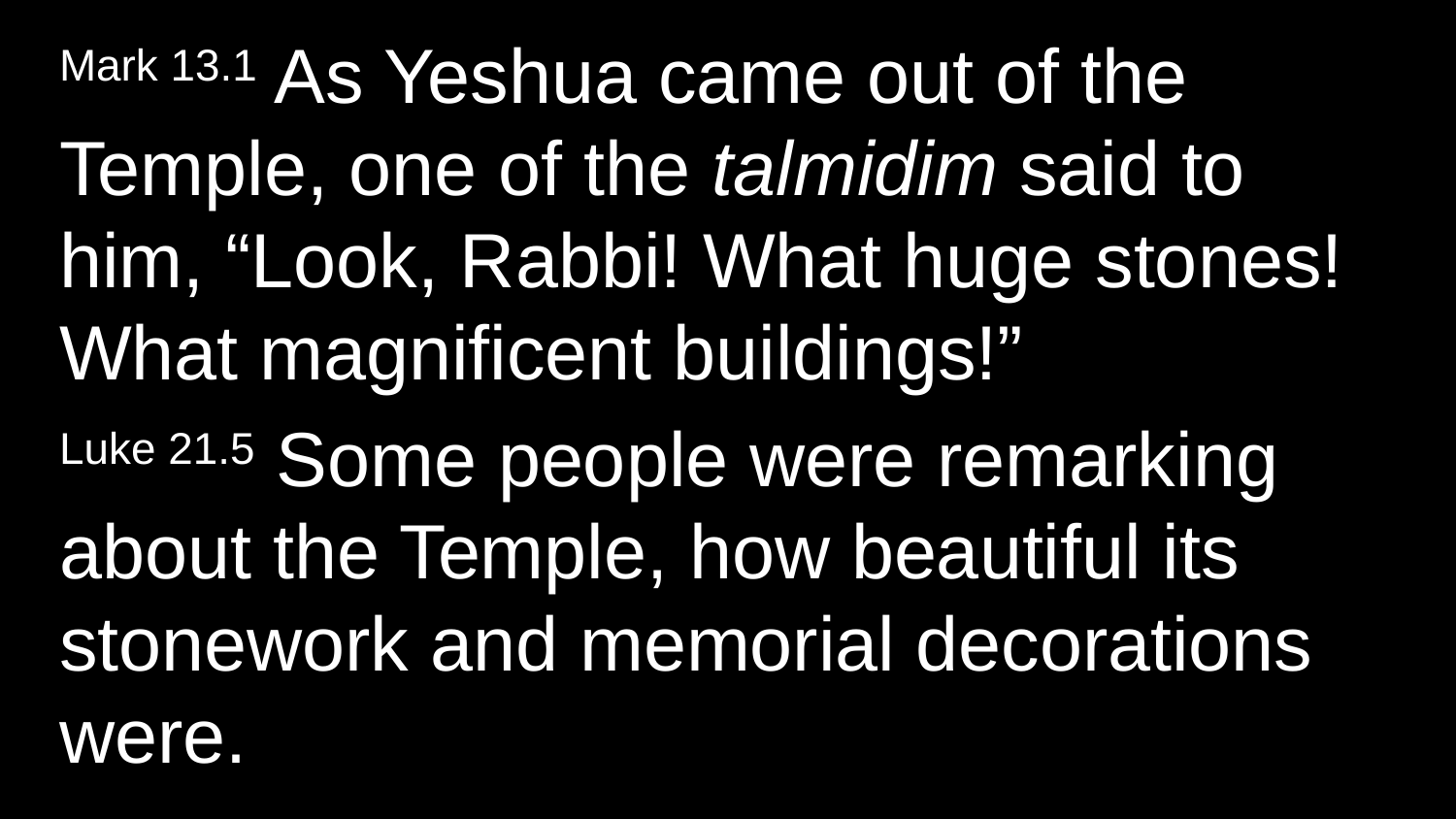

Mark 13.1 As Yeshua came out of the Temple, one of the talmidim said to him, “Look, Rabbi! What huge stones! What magnificent buildings!”
Luke 21.5 Some people were remarking about the Temple, how beautiful its stonework and memorial decorations were.